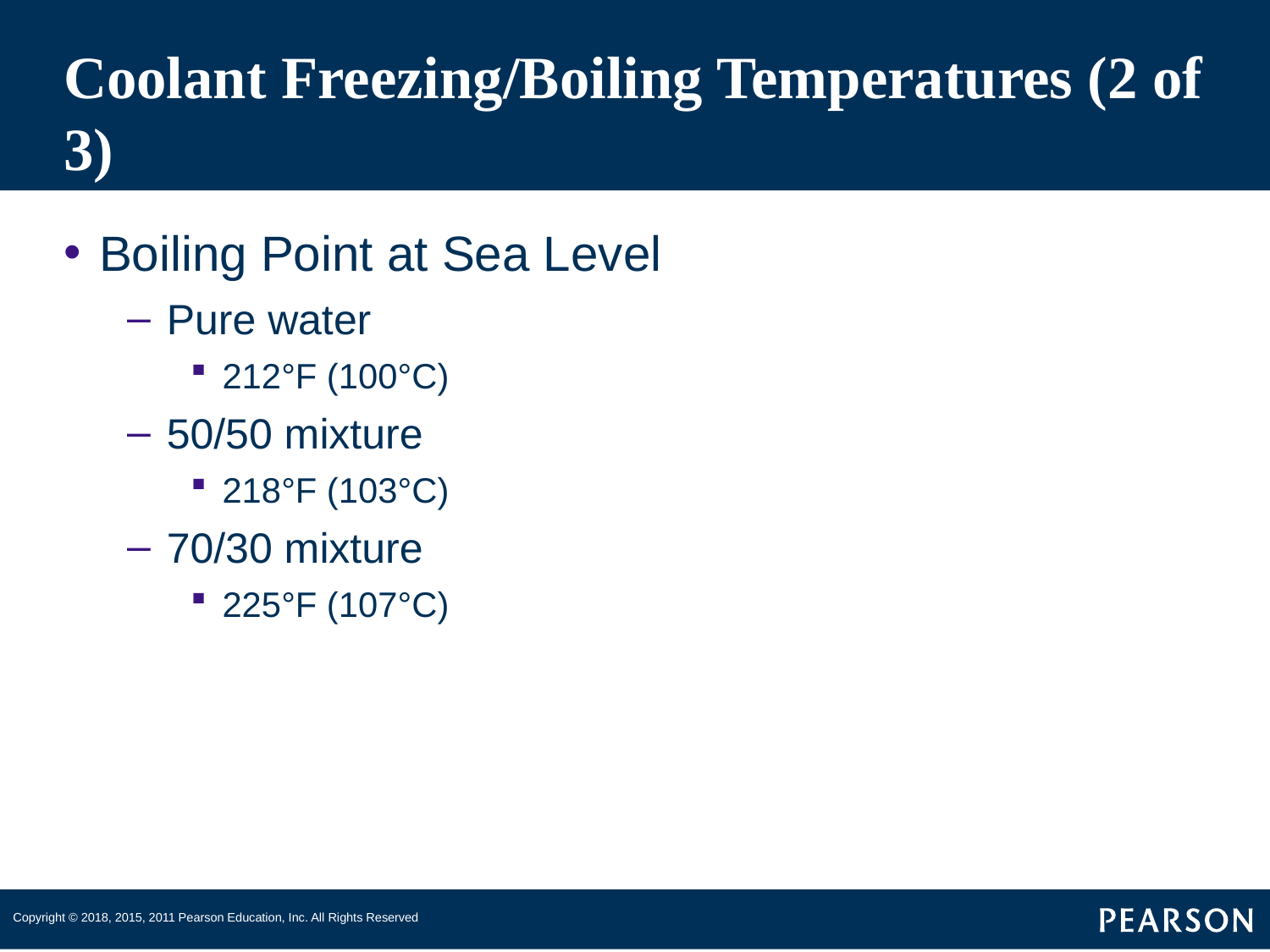

# Coolant Freezing/Boiling Temperatures (2 of 3)
Boiling Point at Sea Level
Pure water
212°F (100°C)
50/50 mixture
218°F (103°C)
70/30 mixture
225°F (107°C)